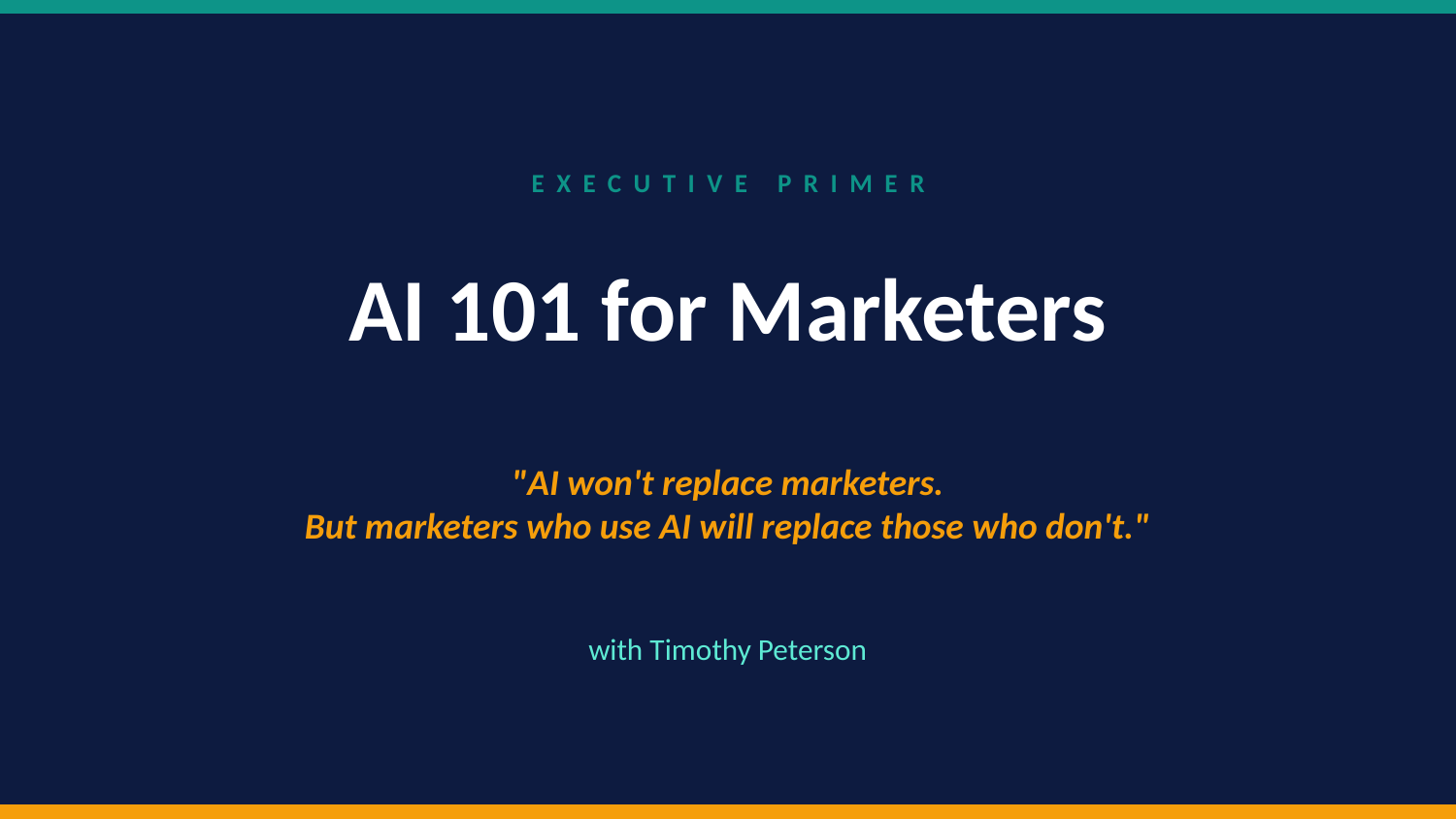

EXECUTIVE PRIMER
AI 101 for Marketers
"AI won't replace marketers.
But marketers who use AI will replace those who don't."
with Timothy Peterson